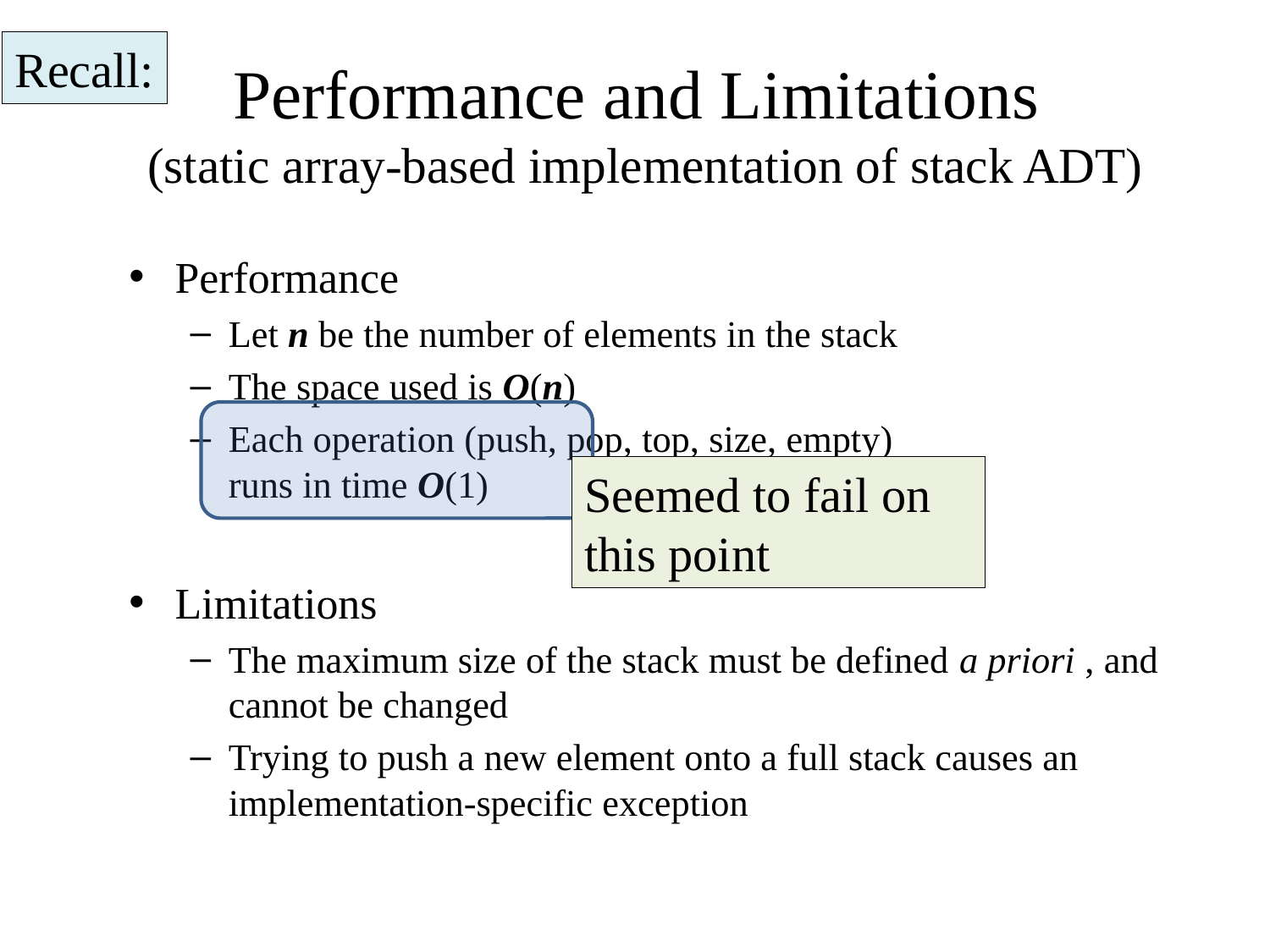

Recall:
# Performance and Limitations (static array-based implementation of stack ADT)
Performance
Let n be the number of elements in the stack
The space used is O(n)
Each operation (push, pop, top, size, empty)
runs in time O(1)

Limitations
The maximum size of the stack must be defined a priori , and cannot be changed
Trying to push a new element onto a full stack causes an implementation-specific exception

Seemed to fail on this point